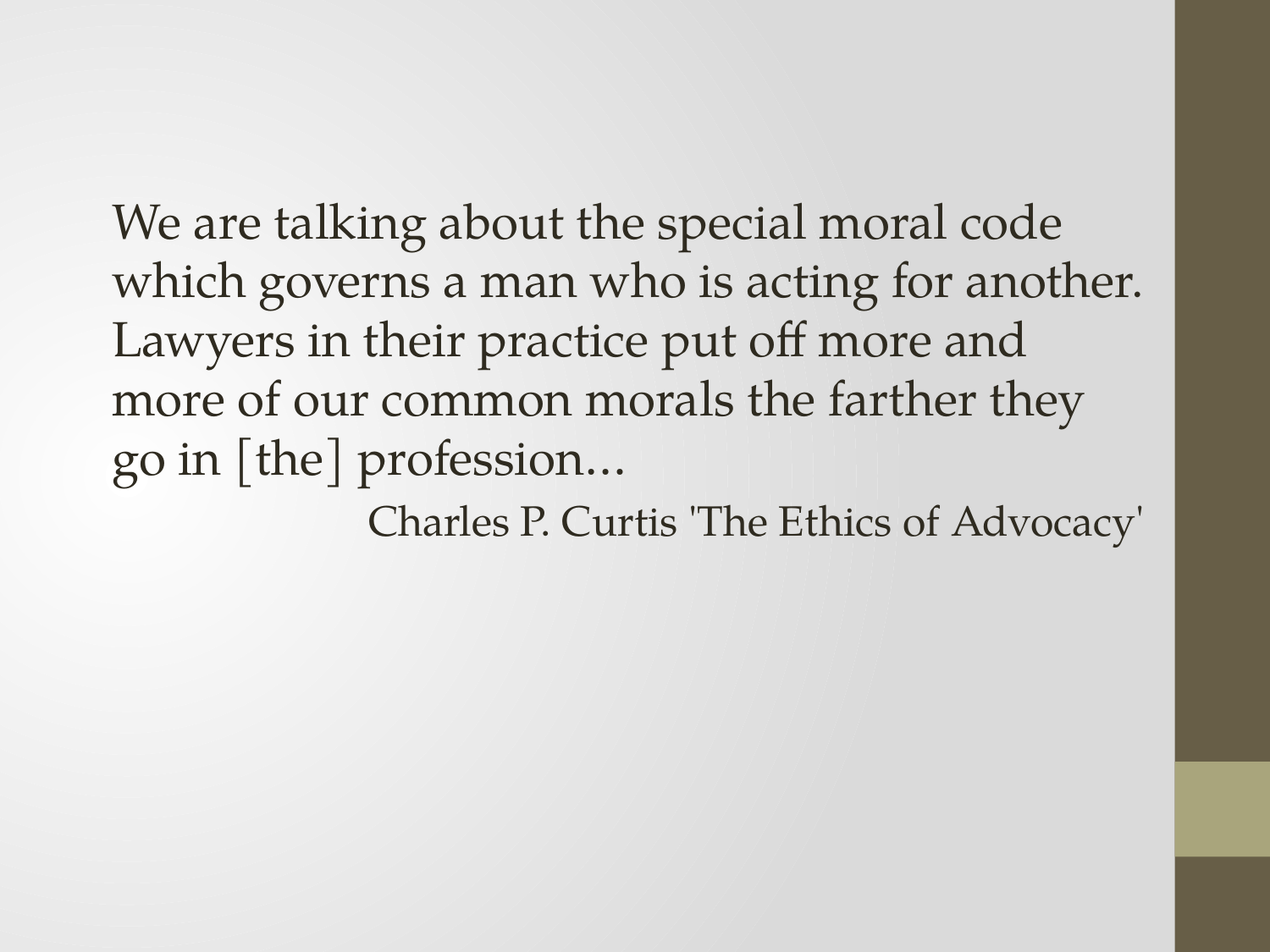

We are talking about the special moral code which governs a man who is acting for another. Lawyers in their practice put off more and more of our common morals the farther they go in [the] profession…
Charles P. Curtis 'The Ethics of Advocacy'